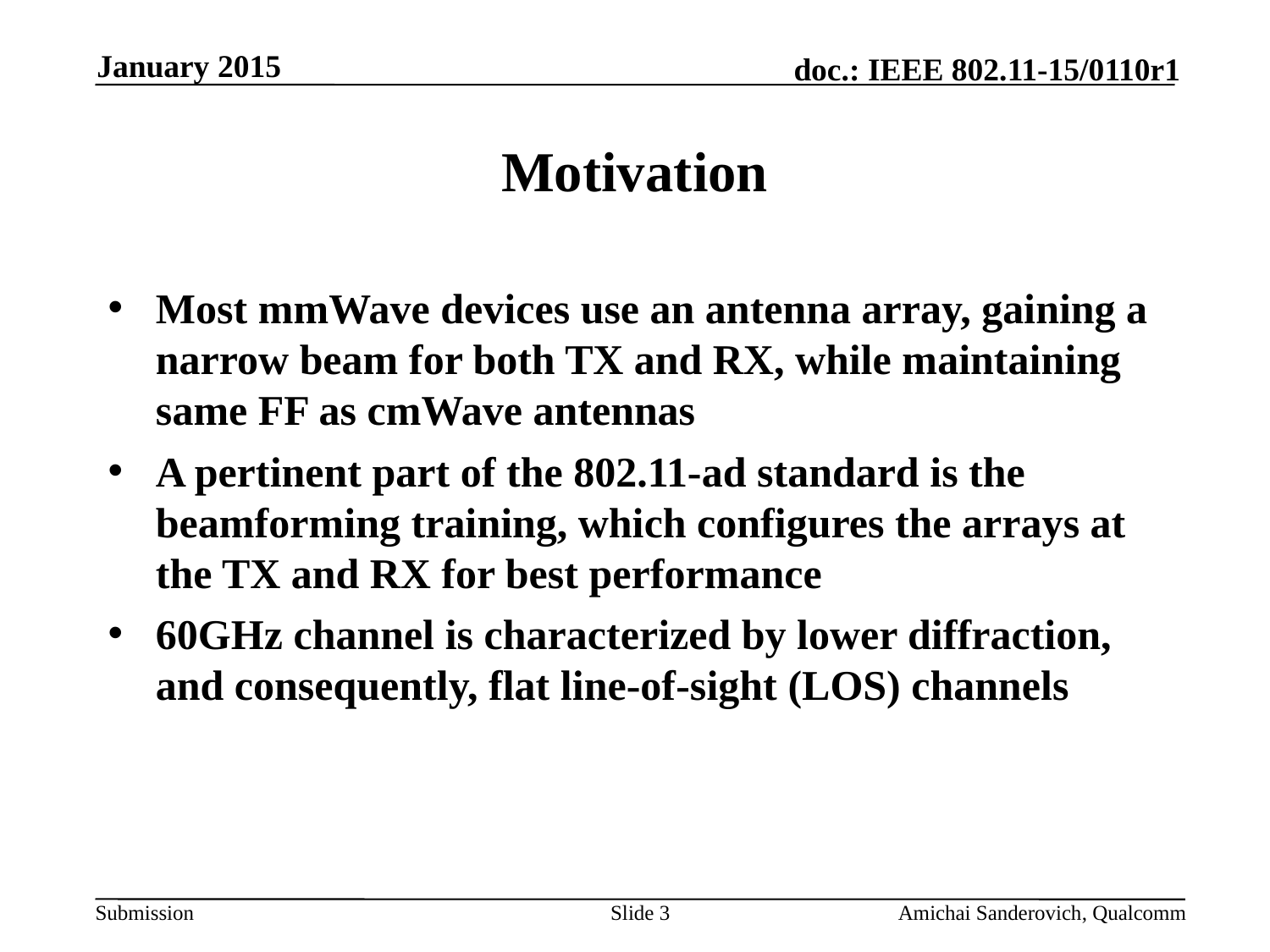

January 2015
# Motivation
Most mmWave devices use an antenna array, gaining a narrow beam for both TX and RX, while maintaining same FF as cmWave antennas
A pertinent part of the 802.11-ad standard is the beamforming training, which configures the arrays at the TX and RX for best performance
60GHz channel is characterized by lower diffraction, and consequently, flat line-of-sight (LOS) channels

Slide 3
Amichai Sanderovich, Qualcomm